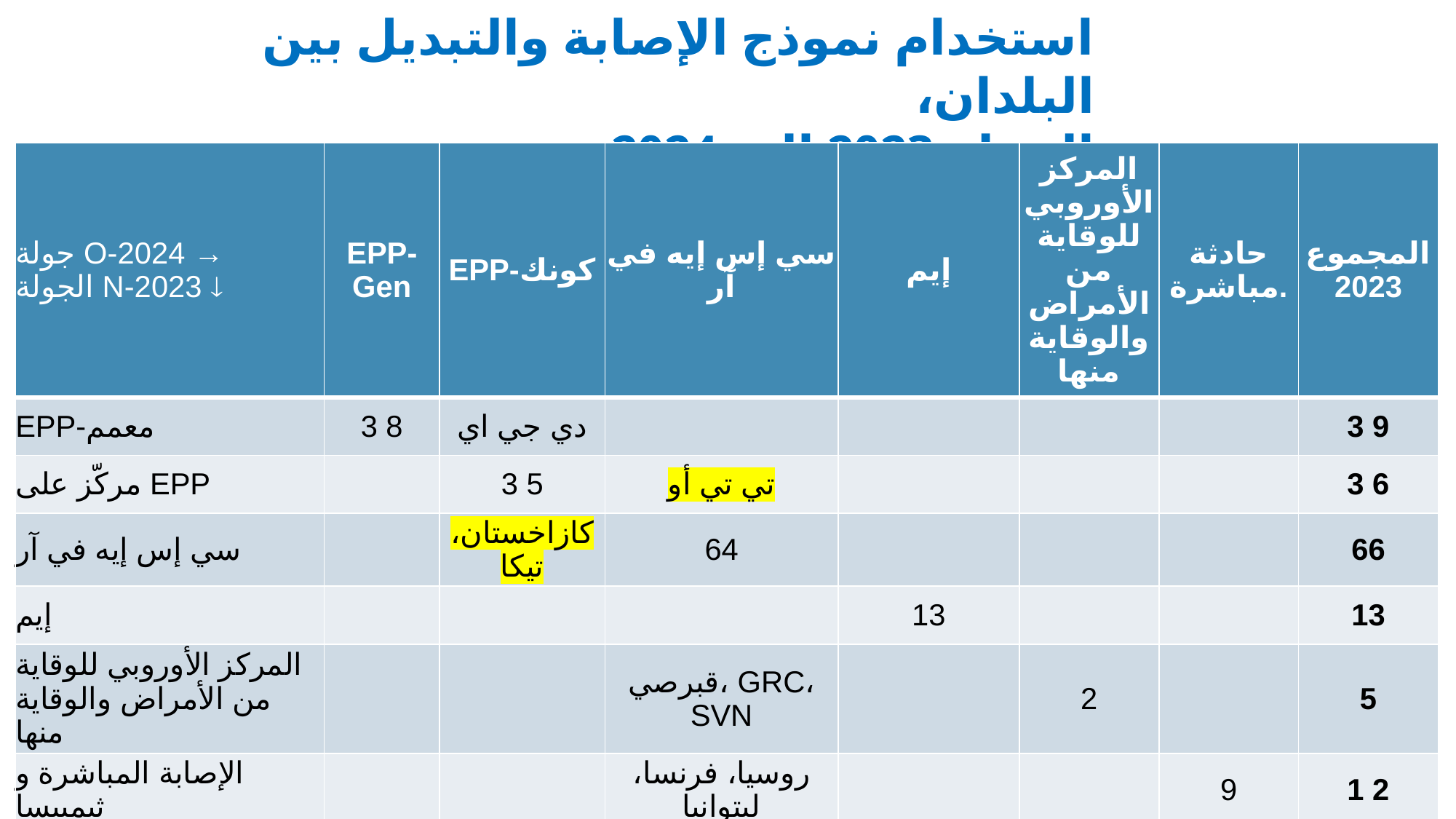

استخدام نموذج الإصابة والتبديل بين البلدان،
الجولة 2023 إلى 2024
| جولة O-2024 → الجولة N-2023 ↓ | EPP-Gen | EPP-كونك | سي إس إيه في آر | إيم | المركز الأوروبي للوقاية من الأمراض والوقاية منها | حادثة مباشرة. | المجموع 2023 |
| --- | --- | --- | --- | --- | --- | --- | --- |
| EPP-معمم | 3 8 | دي جي اي |  |  |  |  | 3 9 |
| مركّز على EPP |  | 3 5 | تي تي أو |  |  |  | 3 6 |
| سي إس إيه في آر |  | كازاخستان، تيكا | 64 |  |  |  | 66 |
| إيم |  |  |  | 13 |  |  | 13 |
| المركز الأوروبي للوقاية من الأمراض والوقاية منها |  |  | قبرصي، GRC، SVN |  | 2 |  | 5 |
| الإصابة المباشرة و ثيمبيسا |  |  | روسيا، فرنسا، ليتوانيا |  |  | 9 | 1 2 |
| مجموع الدول، 2024 | 3 8 | 3 8 | 71 | 13 | 2 | 1 0 | 172 |